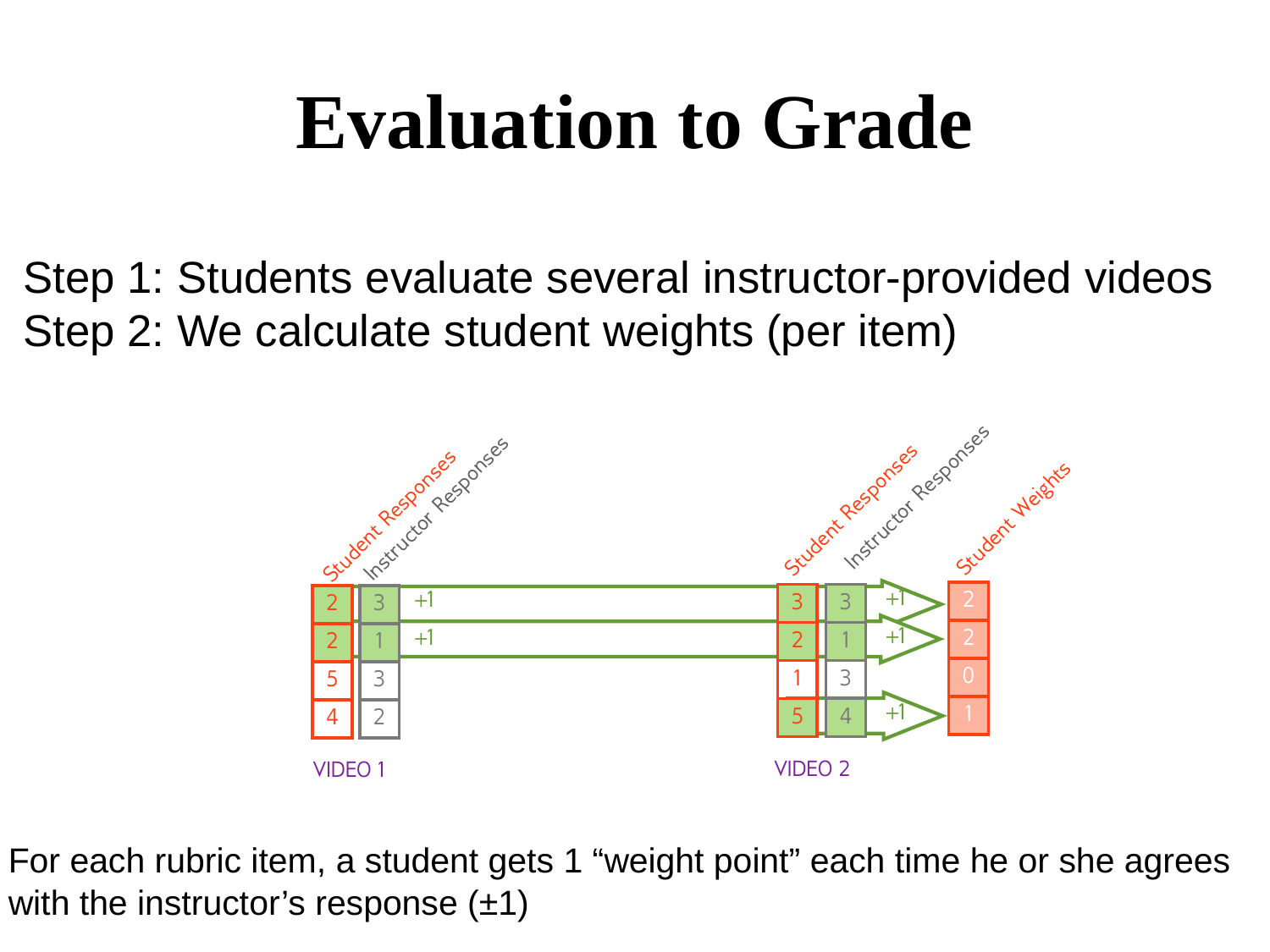

# Evaluation to Grade
Step 1: Students evaluate several instructor-provided videos
Step 2: We calculate student weights (per item)
Instructor Responses
Instructor Responses
Student Responses
Student Responses
Student Weights

| +1 |
| --- |
| +1 |
|  |
| +1 |
| +1 |
| --- |
| +1 |
|  |
|  |
| 2 |
| --- |
| 2 |
| 0 |
| 1 |
| 3 |
| --- |
| 2 |
| 1 |
| 5 |
| 3 |
| --- |
| 1 |
| 3 |
| 4 |
| 2 |
| --- |
| 2 |
| 5 |
| 4 |
| 3 |
| --- |
| 1 |
| 3 |
| 2 |

VIDEO 2
VIDEO 1
For each rubric item, a student gets 1 “weight point” each time he or she agrees with the instructor’s response (±1)